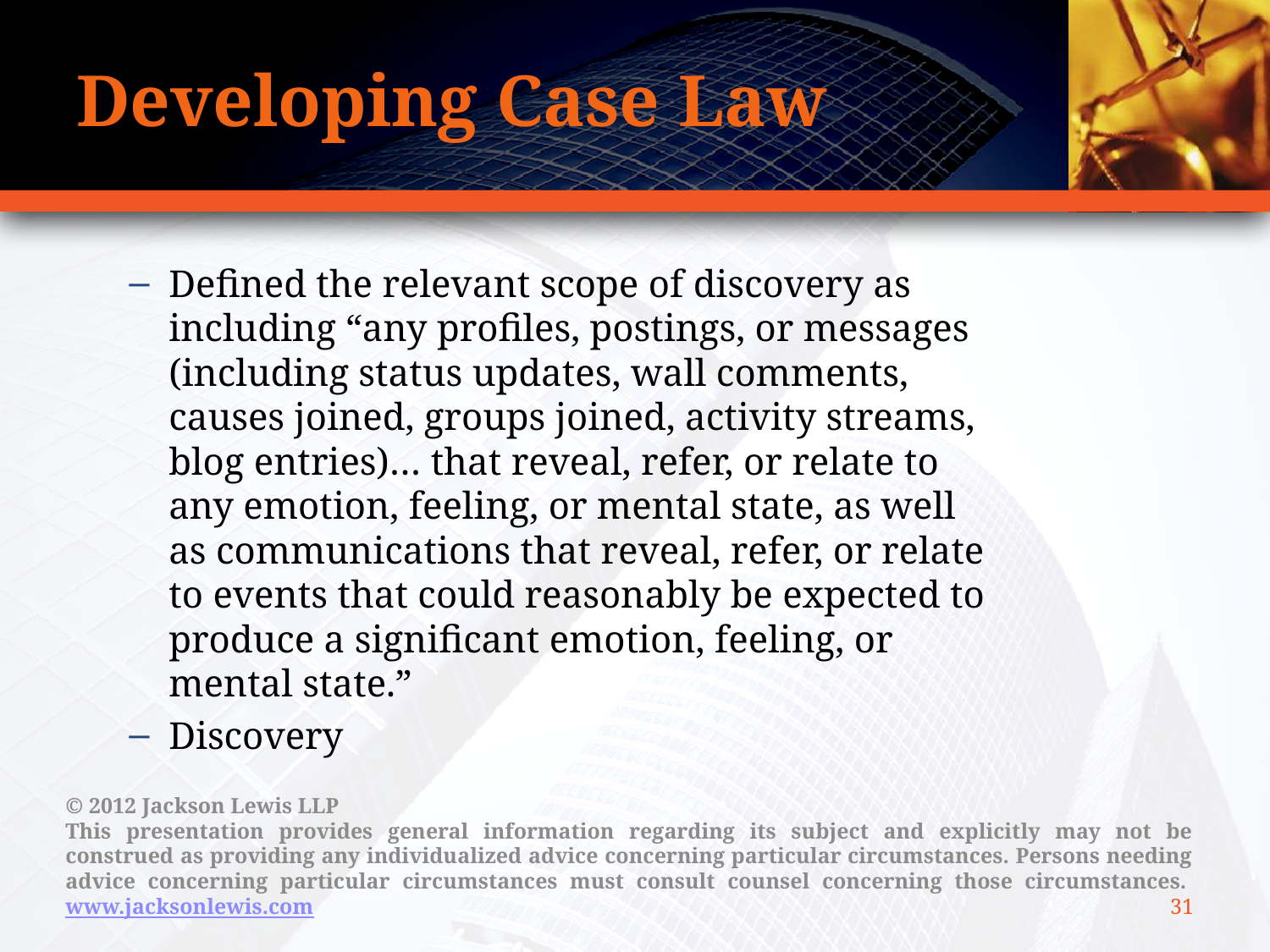

# Developing Case Law
Defined the relevant scope of discovery as including “any profiles, postings, or messages (including status updates, wall comments, causes joined, groups joined, activity streams, blog entries)… that reveal, refer, or relate to any emotion, feeling, or mental state, as well as communications that reveal, refer, or relate to events that could reasonably be expected to produce a significant emotion, feeling, or mental state.”
Discovery

© 2012 Jackson Lewis LLP
This presentation provides general information regarding its subject and explicitly may not be construed as providing any individualized advice concerning particular circumstances. Persons needing advice concerning particular circumstances must consult counsel concerning those circumstances.  www.jacksonlewis.com
31